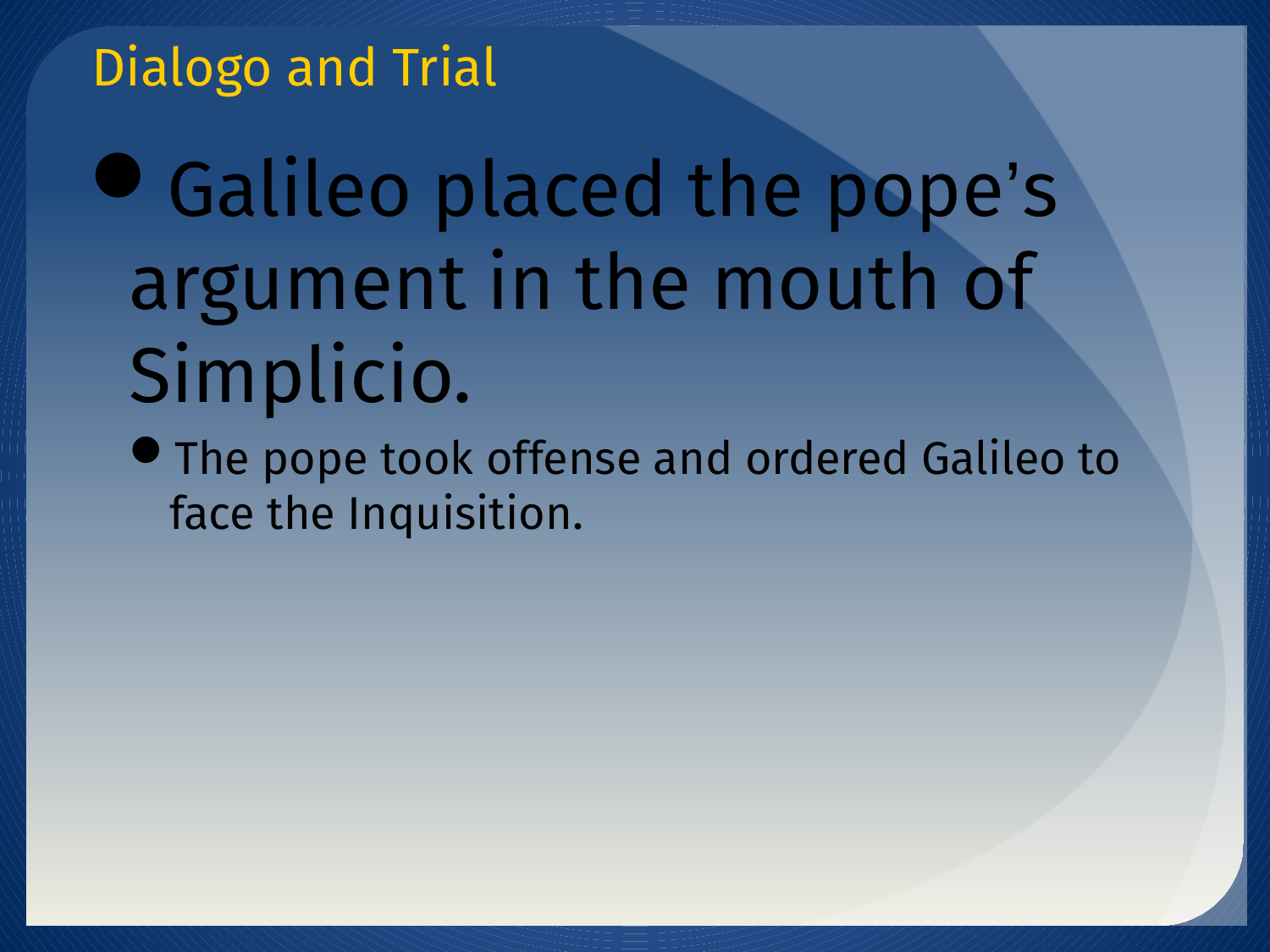

Dialogo and Trial
Galileo placed the pope’s argument in the mouth of Simplicio.
The pope took offense and ordered Galileo to face the Inquisition.